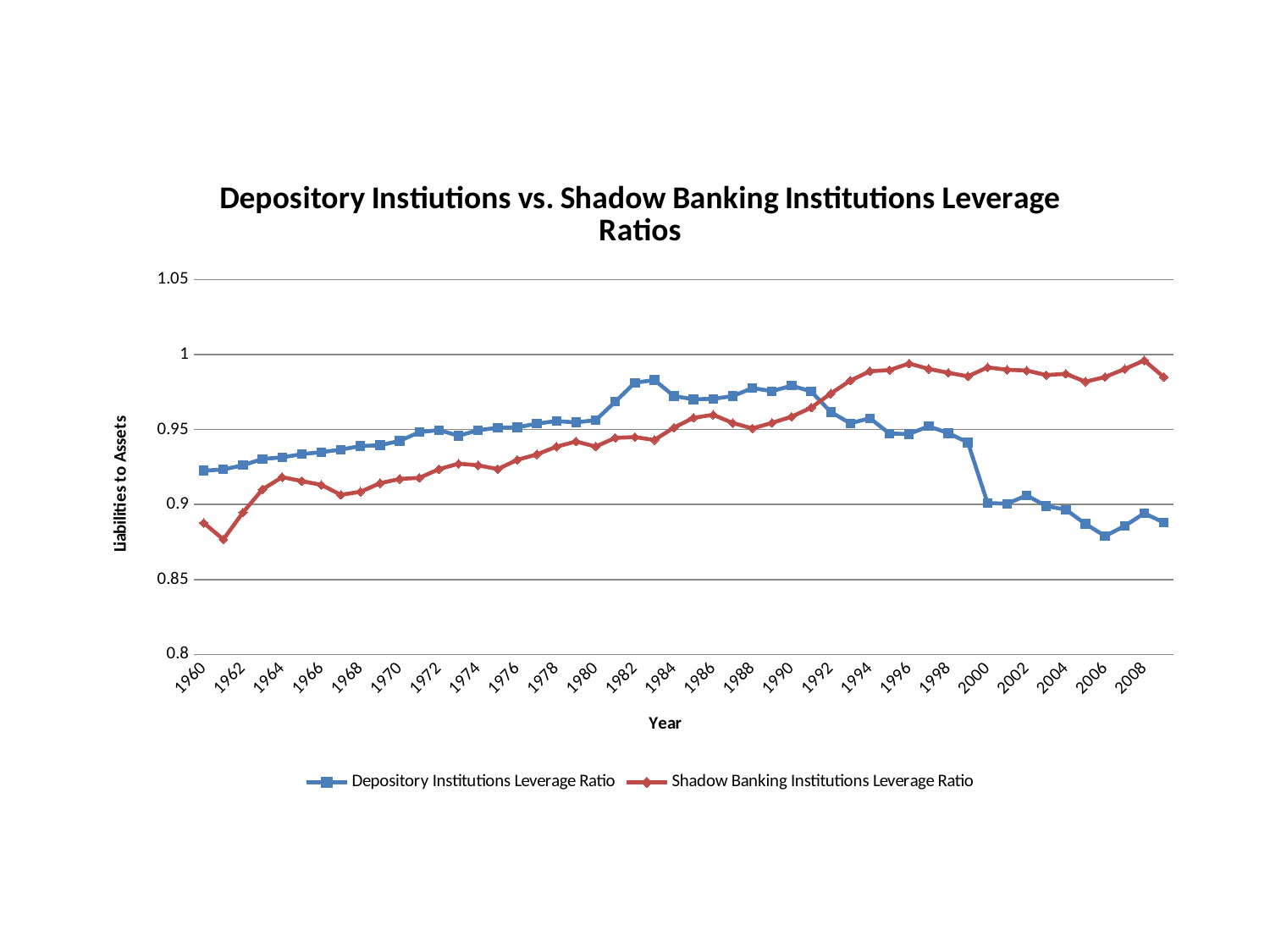

### Chart: Depository Instiutions vs. Shadow Banking Institutions Leverage Ratios

| Category |  |  |
|---|---|---|
| 1960 | 0.9225944314529598 | 0.8877402476845505 |
| 1961 | 0.9234150978269479 | 0.8767189995714676 |
| 1962 | 0.9262042101613961 | 0.8946465825112265 |
| 1963 | 0.9304092958800336 | 0.9101269587814461 |
| 1964 | 0.931458703028856 | 0.9182344945990415 |
| 1965 | 0.9335992083053808 | 0.9156480000000001 |
| 1966 | 0.9349682890141886 | 0.9130429723408465 |
| 1967 | 0.9366447286328138 | 0.9064395448709434 |
| 1968 | 0.9390192240271124 | 0.9084939467312346 |
| 1969 | 0.9395177723377535 | 0.9142043971404272 |
| 1970 | 0.9424470389832705 | 0.9170309272177478 |
| 1971 | 0.9482723823363204 | 0.9177724920714406 |
| 1972 | 0.9496640834917417 | 0.9235832786805607 |
| 1973 | 0.9458798101577317 | 0.9272638428104827 |
| 1974 | 0.9495642555208786 | 0.9261641741504485 |
| 1975 | 0.9511908563879358 | 0.9236384662643201 |
| 1976 | 0.9514455027817201 | 0.9297964417374578 |
| 1977 | 0.9539737815235705 | 0.9334653623072967 |
| 1978 | 0.9556699001856462 | 0.9385618538728144 |
| 1979 | 0.9547668149236589 | 0.9420353815870308 |
| 1980 | 0.9562807810776519 | 0.9386664844020434 |
| 1981 | 0.968524200378731 | 0.9444627831043726 |
| 1982 | 0.9812451214502609 | 0.9449843686285172 |
| 1983 | 0.9830228543376788 | 0.9430711980872203 |
| 1984 | 0.9723618531492878 | 0.9513136512283118 |
| 1985 | 0.9701915165751139 | 0.9578364647838203 |
| 1986 | 0.970530785705513 | 0.9598690728258127 |
| 1987 | 0.9722959966206478 | 0.9543914945024004 |
| 1988 | 0.9776824920569301 | 0.9507634622848171 |
| 1989 | 0.9756044852199885 | 0.9544713468361207 |
| 1990 | 0.9792541804162037 | 0.9585631409020583 |
| 1991 | 0.9754349614476815 | 0.9645768831109557 |
| 1992 | 0.9617171730148204 | 0.974015339091274 |
| 1993 | 0.9541984248028598 | 0.9826536332783233 |
| 1994 | 0.9575447678898196 | 0.9888727103292423 |
| 1995 | 0.9473161867006529 | 0.9896516206410324 |
| 1996 | 0.9470441435081487 | 0.9940442114030531 |
| 1997 | 0.9522229555801882 | 0.9904268117632821 |
| 1998 | 0.947592079429621 | 0.9878570543398123 |
| 1999 | 0.9413817179792755 | 0.985465163719767 |
| 2000 | 0.9010152752910081 | 0.9914774688263884 |
| 2001 | 0.9005142618159803 | 0.9898778911370426 |
| 2002 | 0.9060691528056268 | 0.9893278013837533 |
| 2003 | 0.8989552286695978 | 0.9863278310049248 |
| 2004 | 0.8965861362995415 | 0.9871365336983459 |
| 2005 | 0.8870366828795915 | 0.9819151240063305 |
| 2006 | 0.878971149309006 | 0.9850324081614934 |
| 2007 | 0.885637087526776 | 0.9903259935754729 |
| 2008 | 0.8941431247923116 | 0.9960943234556746 |
| 2009 | 0.8879625258572496 | 0.9849731703216956 |